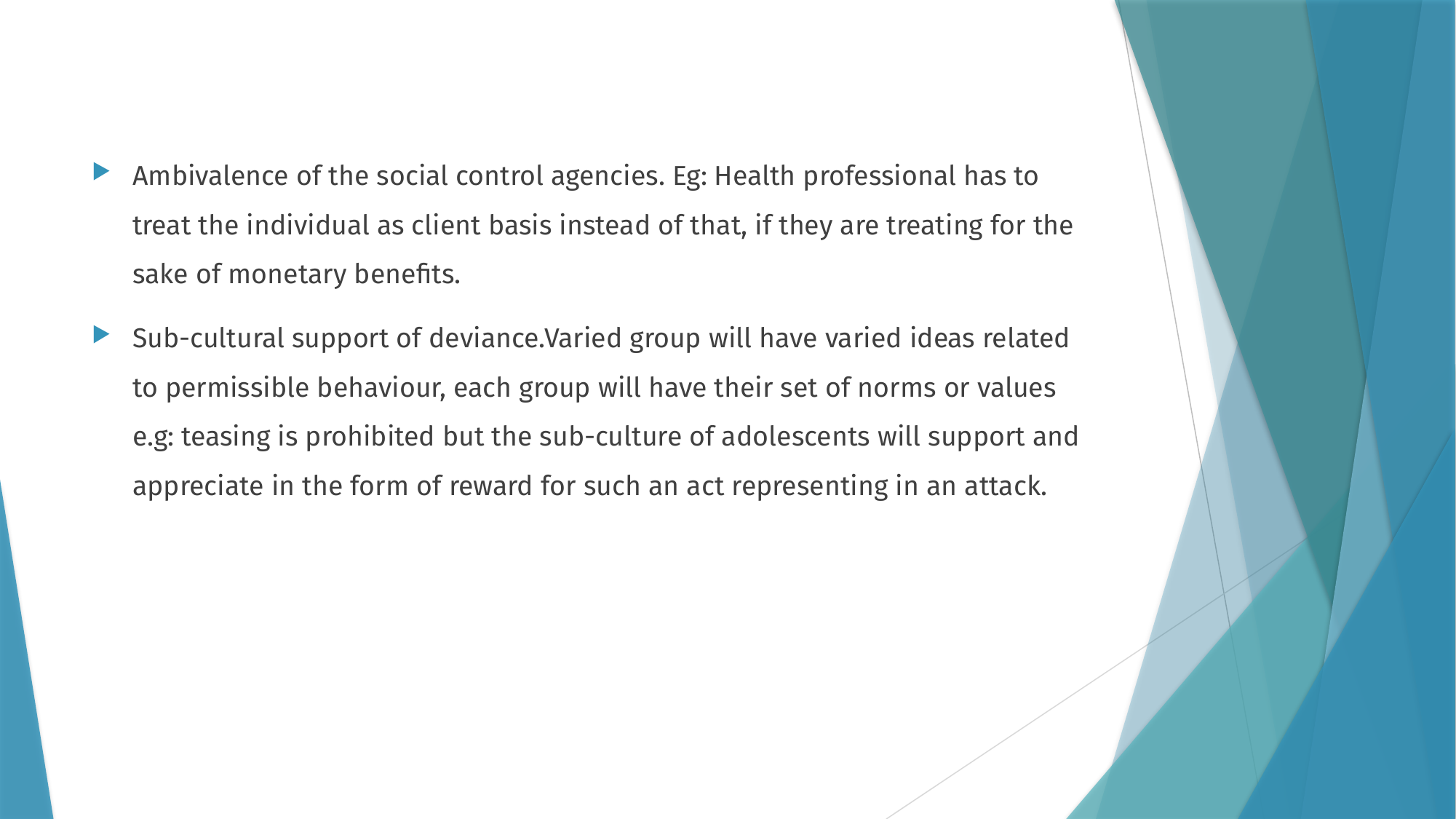

Ambivalence of the social control agencies. Eg: Health professional has to treat the individual as client basis instead of that, if they are treating for the sake of monetary benefits.
Sub-cultural support of deviance.Varied group will have varied ideas related to permissible behaviour, each group will have their set of norms or values e.g: teasing is prohibited but the sub-culture of adolescents will support and appreciate in the form of reward for such an act representing in an attack.